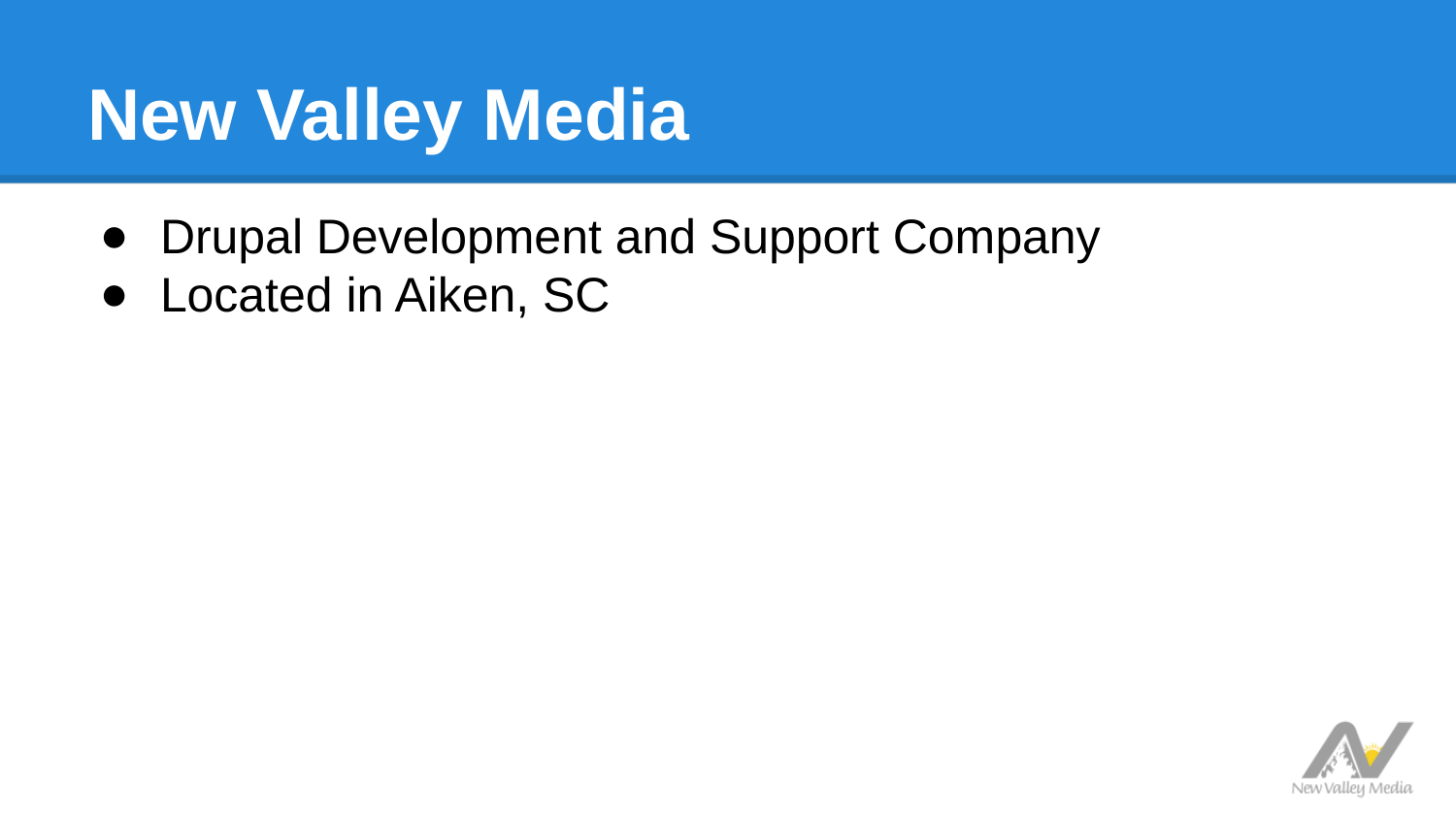

# New Valley Media
Drupal Development and Support Company
Located in Aiken, SC